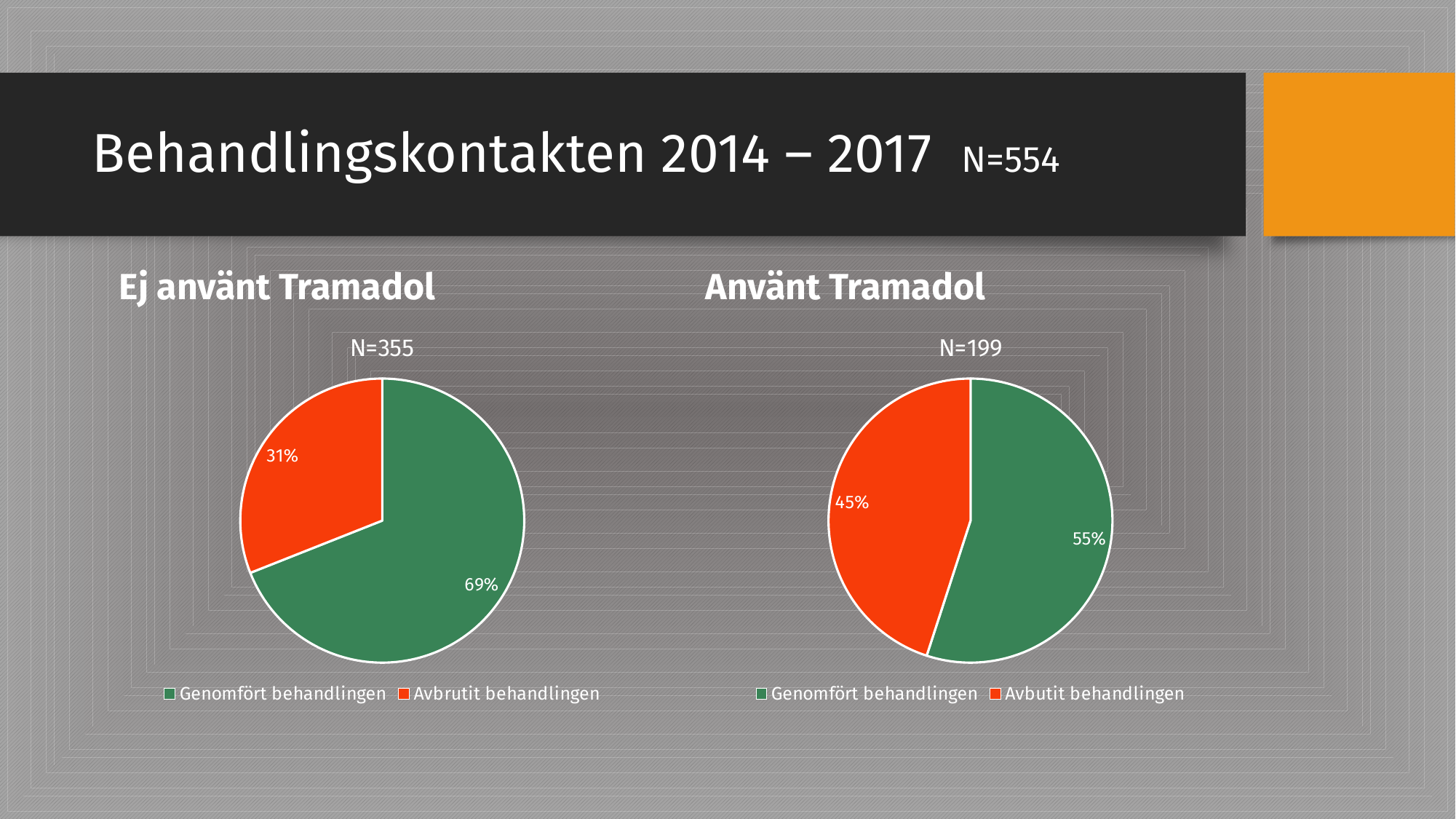

# Behandlingskontakten 2014 – 2017  N=554
Använt Tramadol
Ej använt Tramadol

### Chart: N=355

| Category | Försäljning |
|---|---|
| Genomfört behandlingen | 0.69 |
| Avbrutit behandlingen | 0.31 |

### Chart: N=199

| Category | N=199 |
|---|---|
| Genomfört behandlingen | 0.55 |
| Avbutit behandlingen | 0.45 |